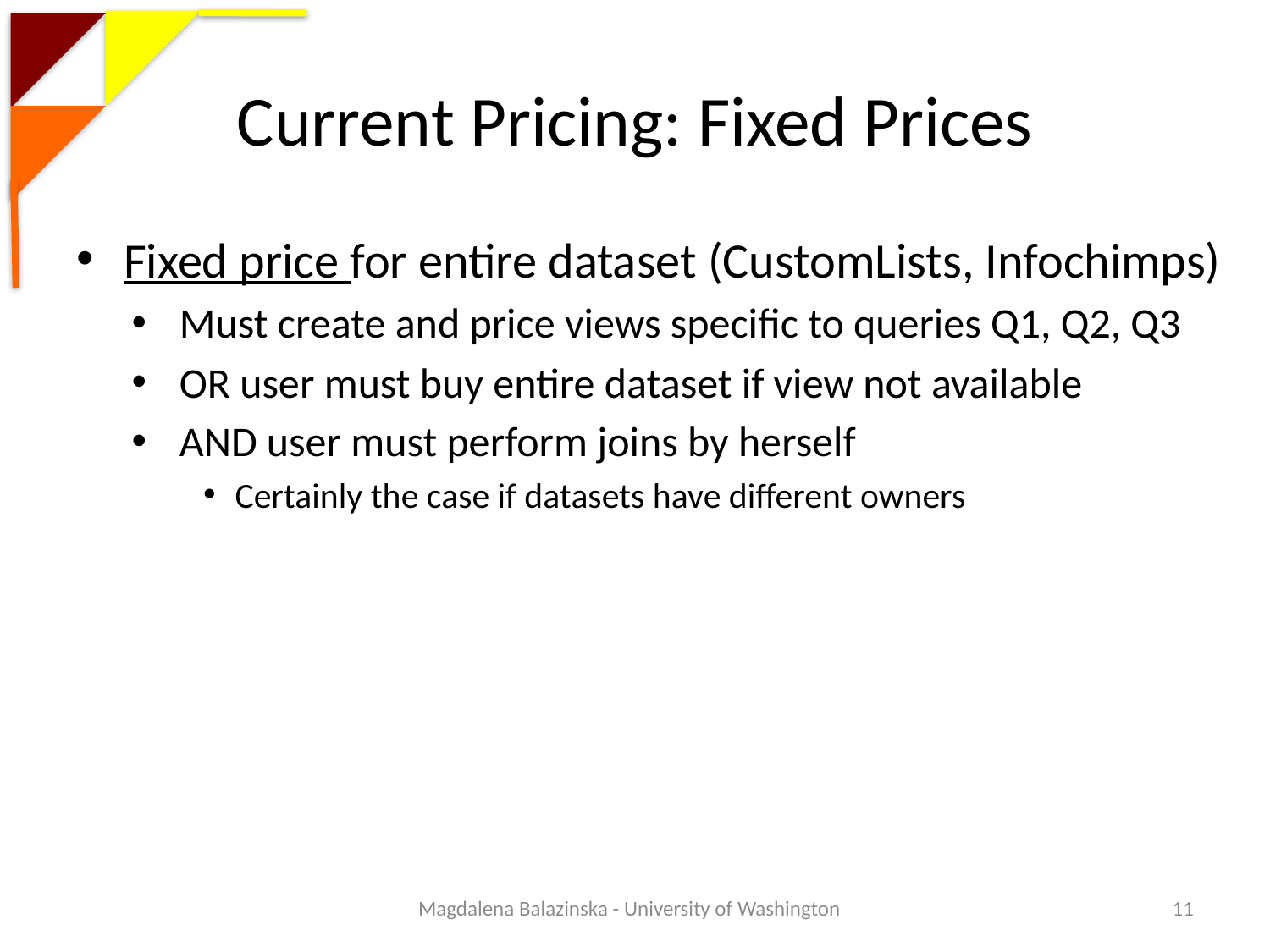

# Current Pricing: Fixed Prices
Fixed price for entire dataset (CustomLists, Infochimps)
Must create and price views specific to queries Q1, Q2, Q3
OR user must buy entire dataset if view not available
AND user must perform joins by herself
Certainly the case if datasets have different owners

Magdalena Balazinska - University of Washington
11